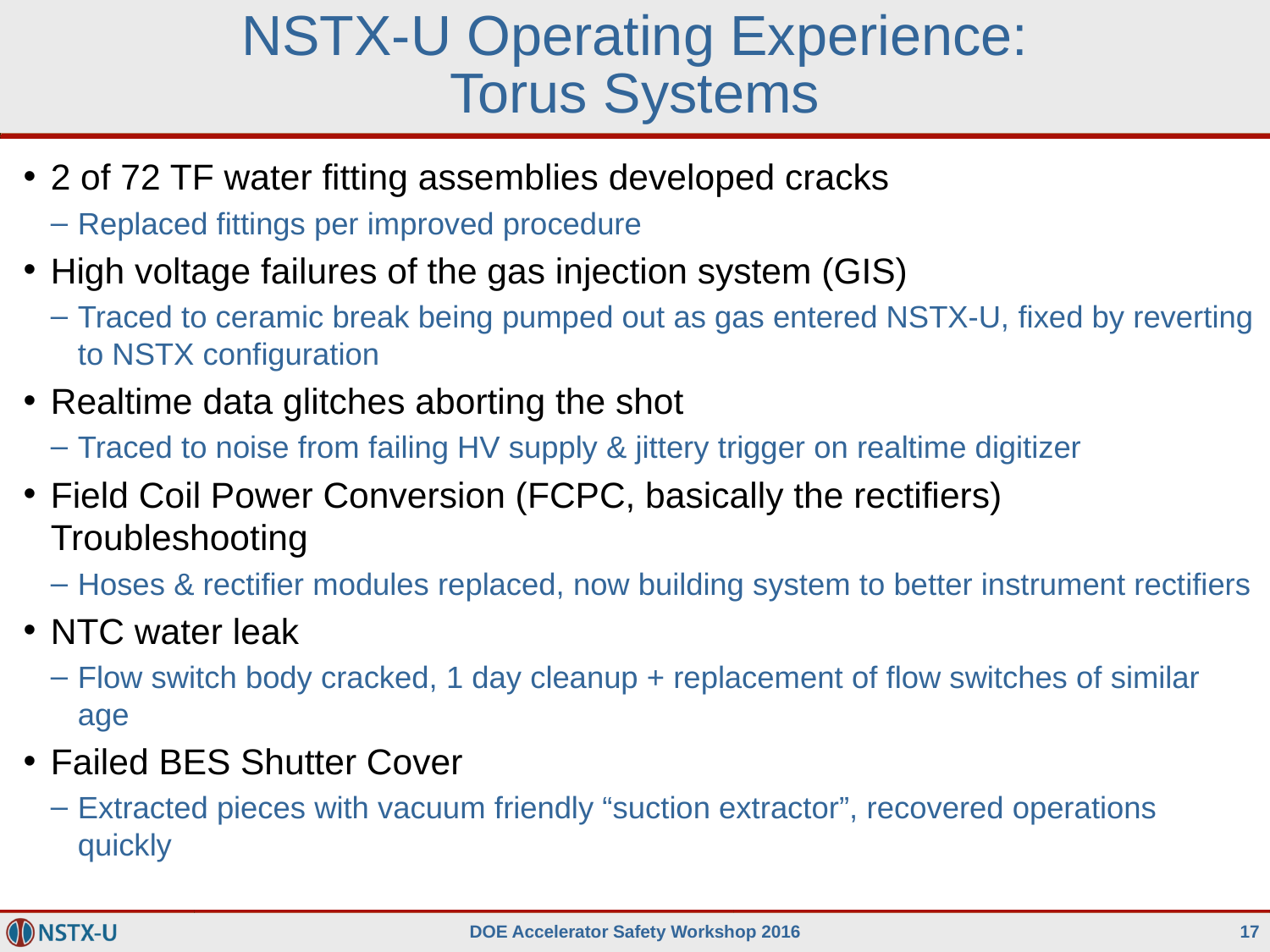

# NSTX-U Operating Experience: Torus Systems
2 of 72 TF water fitting assemblies developed cracks
Replaced fittings per improved procedure
High voltage failures of the gas injection system (GIS)
Traced to ceramic break being pumped out as gas entered NSTX-U, fixed by reverting to NSTX configuration
Realtime data glitches aborting the shot
Traced to noise from failing HV supply & jittery trigger on realtime digitizer
Field Coil Power Conversion (FCPC, basically the rectifiers) Troubleshooting
Hoses & rectifier modules replaced, now building system to better instrument rectifiers
NTC water leak
Flow switch body cracked, 1 day cleanup + replacement of flow switches of similar age
Failed BES Shutter Cover
Extracted pieces with vacuum friendly “suction extractor”, recovered operations quickly